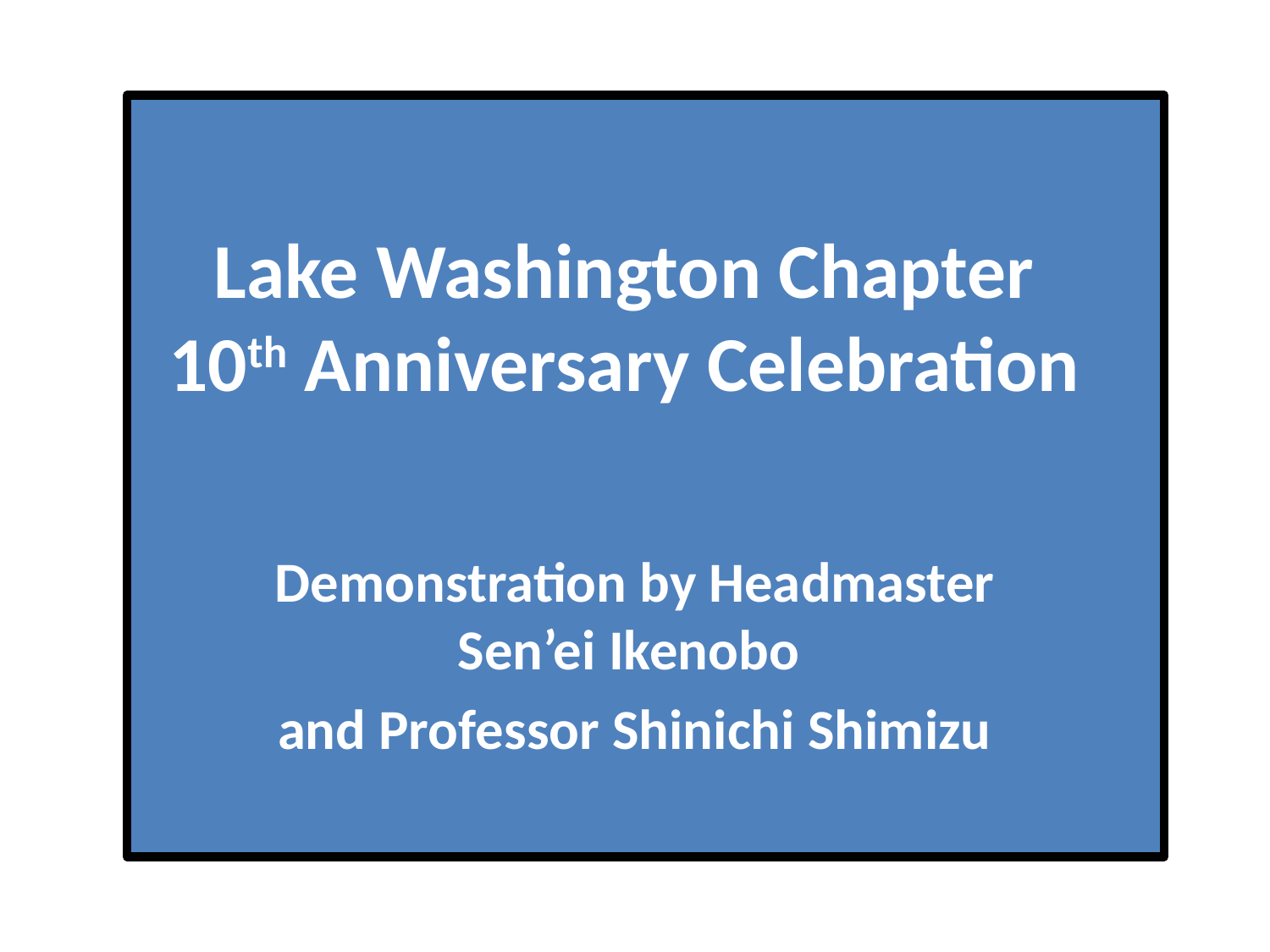

# Lake Washington Chapter 10th Anniversary Celebration
Demonstration by Headmaster Sen’ei Ikenobo
and Professor Shinichi Shimizu